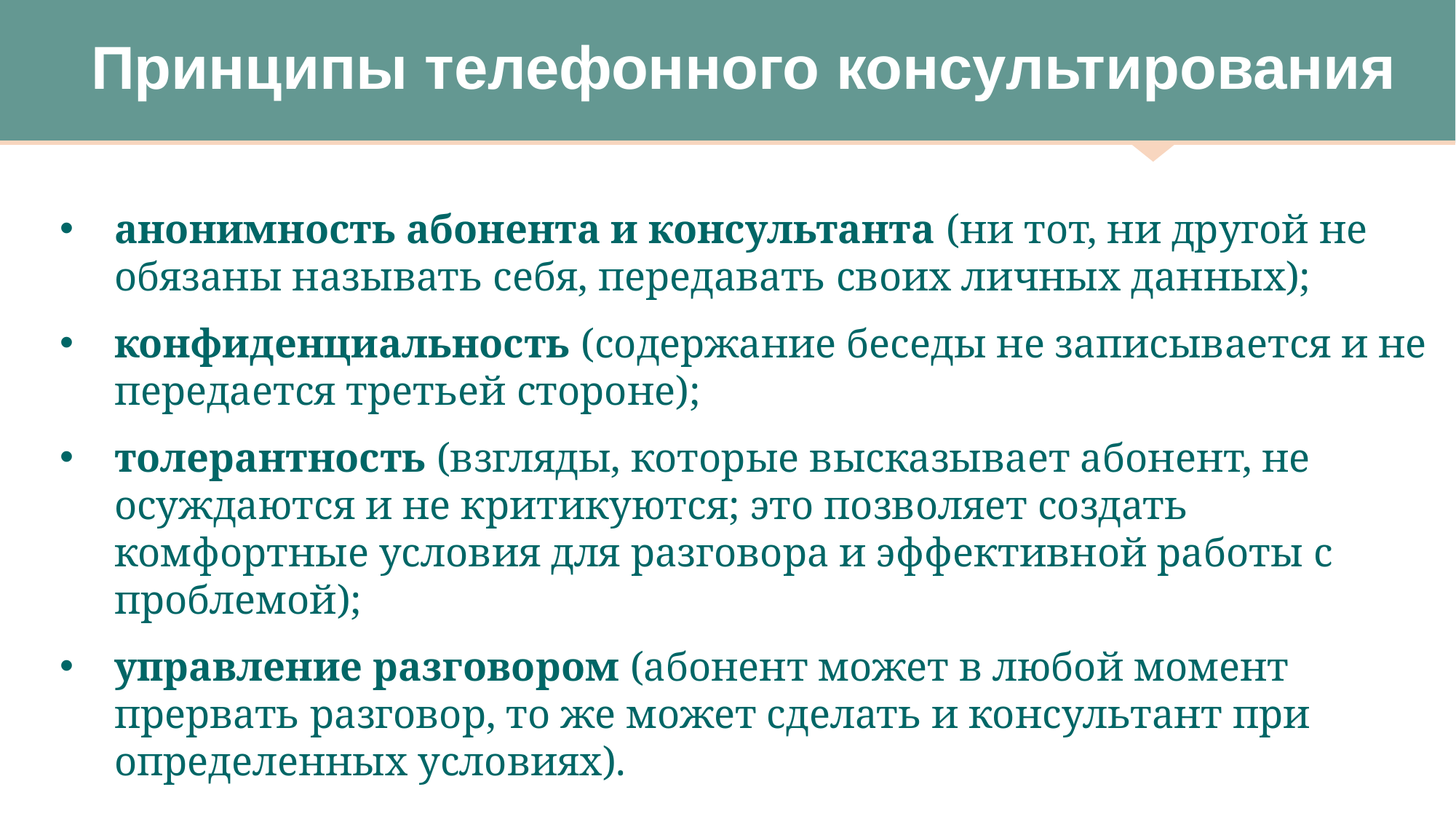

Принципы телефонного консультирования
анонимность абонента и консультанта (ни тот, ни другой не обязаны называть себя, передавать своих личных данных);
конфиденциальность (содержание беседы не записывается и не передается третьей стороне);
толерантность (взгляды, которые высказывает абонент, не осуждаются и не критикуются; это позволяет создать комфортные условия для разговора и эффективной работы с проблемой);
управление разговором (абонент может в любой момент прервать разговор, то же может сделать и консультант при определенных условиях).